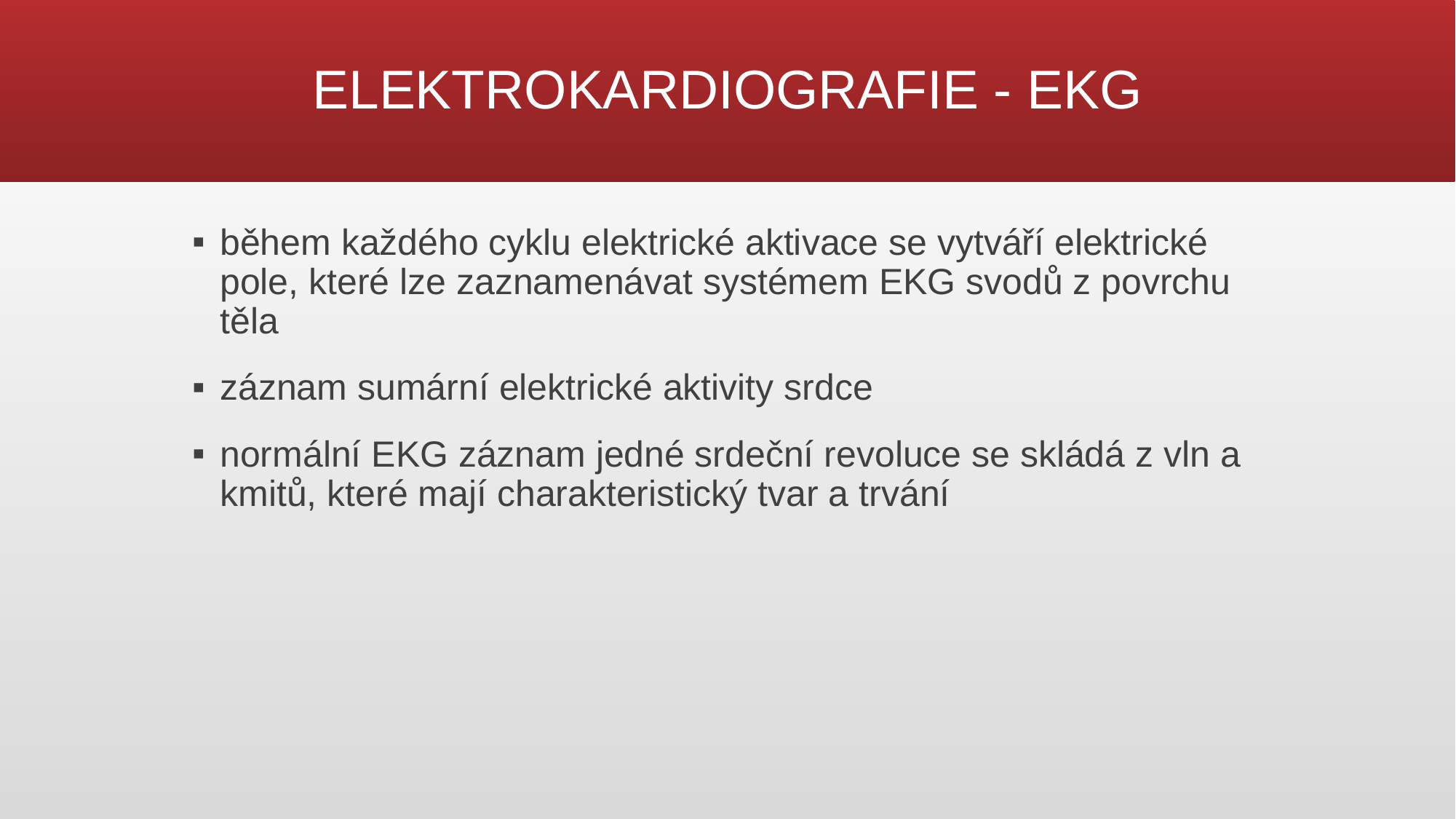

# ELEKTROKARDIOGRAFIE - EKG
během každého cyklu elektrické aktivace se vytváří elektrické pole, které lze zaznamenávat systémem EKG svodů z povrchu těla
záznam sumární elektrické aktivity srdce
normální EKG záznam jedné srdeční revoluce se skládá z vln a kmitů, které mají charakteristický tvar a trvání